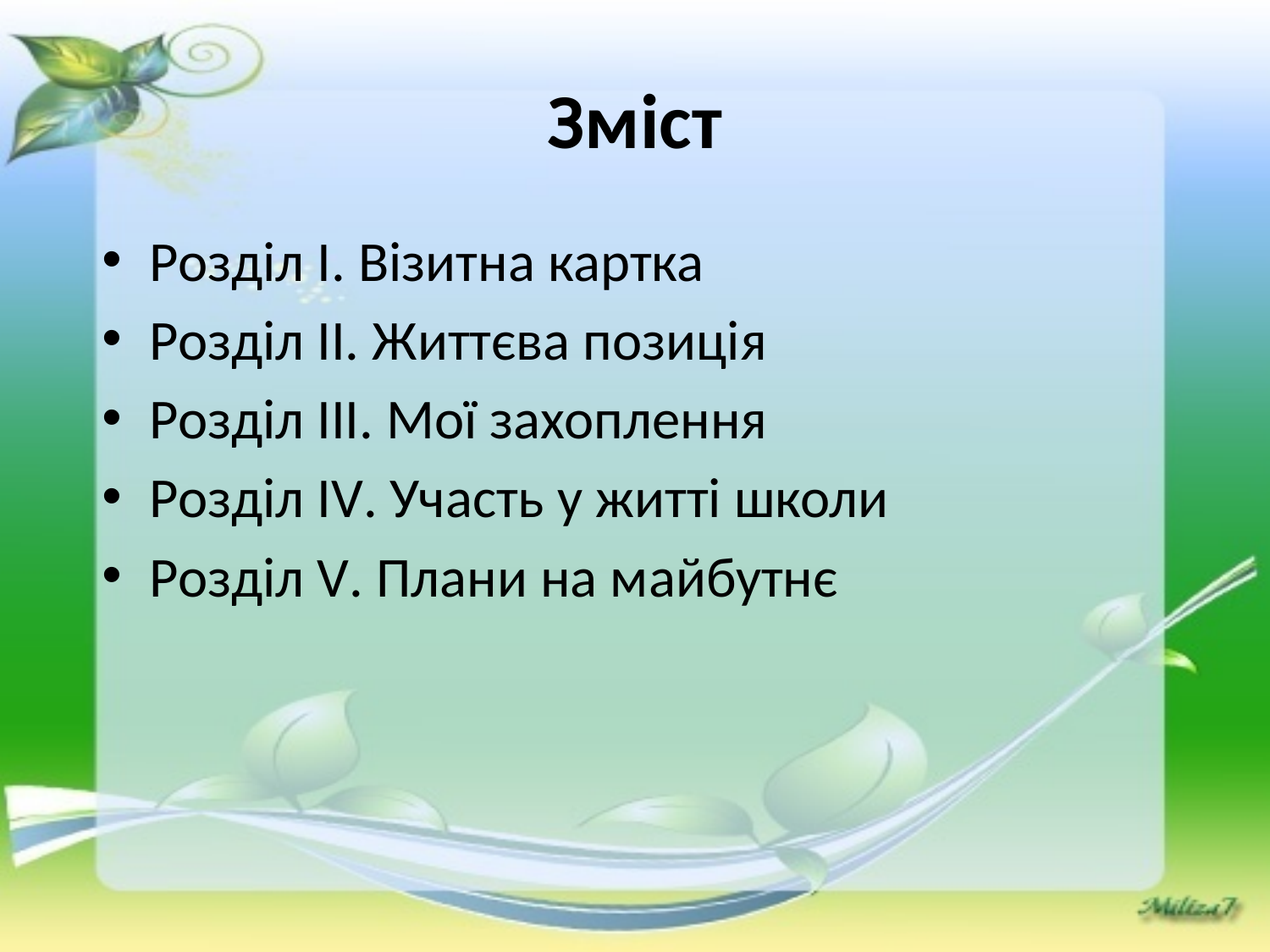

# Зміст
Розділ I. Візитна картка
Розділ ІІ. Життєва позиція
Розділ ІІІ. Мої захоплення
Розділ ІV. Участь у житті школи
Розділ V. Плани на майбутнє